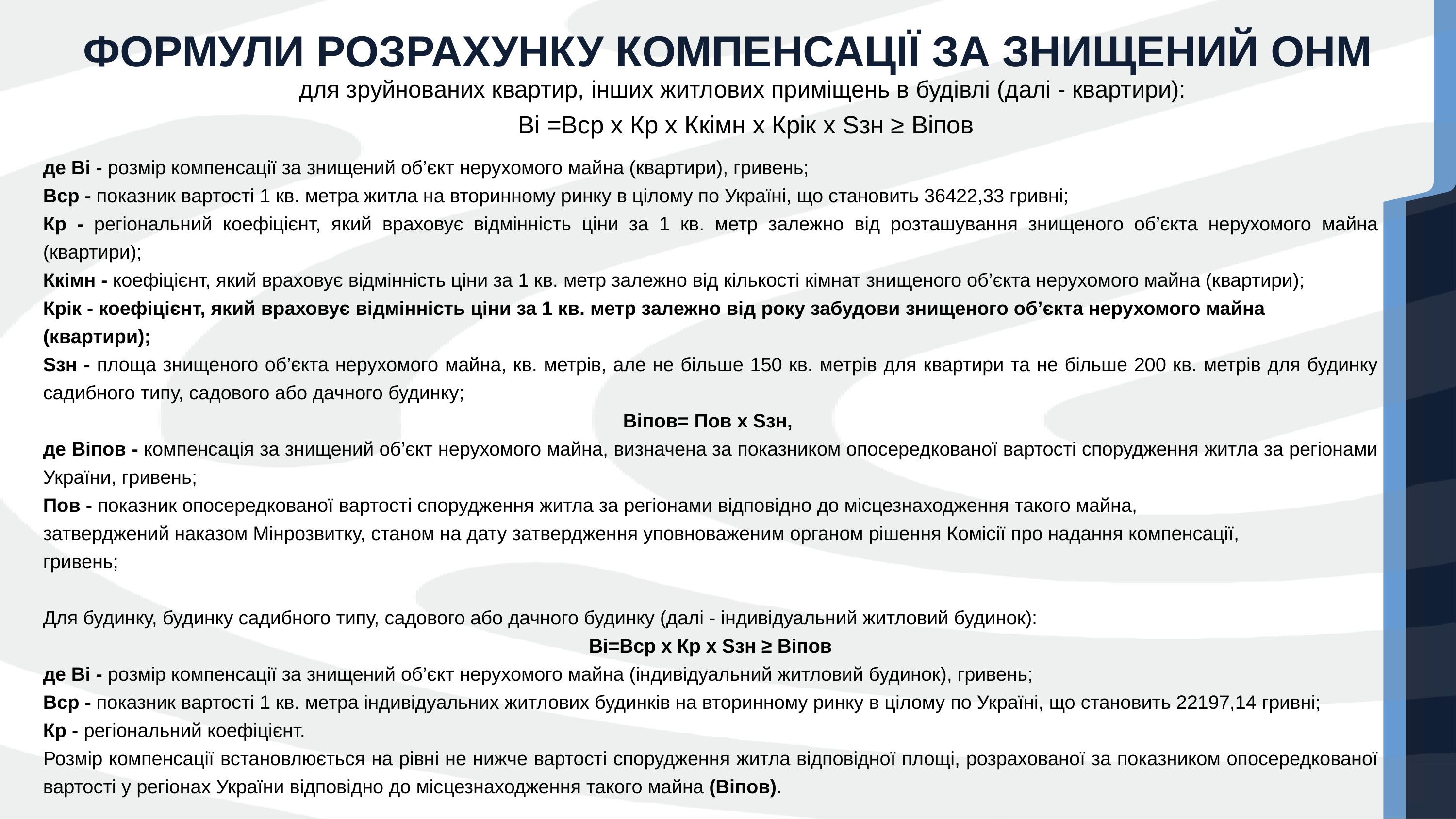

ФОРМУЛИ РОЗРАХУНКУ КОМПЕНСАЦІЇ ЗА ЗНИЩЕНИЙ ОНМ
для зруйнованих квартир, інших житлових приміщень в будівлі (далі - квартири):
Ві =Вср х Кр х Ккімн х Крік х Sзн ≥ Віпов
де Ві - розмір компенсації за знищений об’єкт нерухомого майна (квартири), гривень;
Вср - показник вартості 1 кв. метра житла на вторинному ринку в цілому по Україні, що становить 36422,33 гривні;
Кр - регіональний коефіцієнт, який враховує відмінність ціни за 1 кв. метр залежно від розташування знищеного об’єкта нерухомого майна (квартири);
Ккімн - коефіцієнт, який враховує відмінність ціни за 1 кв. метр залежно від кількості кімнат знищеного об’єкта нерухомого майна (квартири);
Крік - коефіцієнт, який враховує відмінність ціни за 1 кв. метр залежно від року забудови знищеного об’єкта нерухомого майна
(квартири);
Sзн - площа знищеного об’єкта нерухомого майна, кв. метрів, але не більше 150 кв. метрів для квартири та не більше 200 кв. метрів для будинку садибного типу, садового або дачного будинку;
Віпов= Пов x Sзн,
де Віпов - компенсація за знищений об’єкт нерухомого майна, визначена за показником опосередкованої вартості спорудження житла за регіонами України, гривень;
Пов - показник опосередкованої вартості спорудження житла за регіонами відповідно до місцезнаходження такого майна,
затверджений наказом Мінрозвитку, станом на дату затвердження уповноваженим органом рішення Комісії про надання компенсації,
гривень;

Для будинку, будинку садибного типу, садового або дачного будинку (далі - індивідуальний житловий будинок):
Ві=Вср х Кр х Sзн ≥ Віпов
де Ві - розмір компенсації за знищений об’єкт нерухомого майна (індивідуальний житловий будинок), гривень;
Вср - показник вартості 1 кв. метра індивідуальних житлових будинків на вторинному ринку в цілому по Україні, що становить 22197,14 гривні;
Кр - регіональний коефіцієнт.
Розмір компенсації встановлюється на рівні не нижче вартості спорудження житла відповідної площі, розрахованої за показником опосередкованої вартості у регіонах України відповідно до місцезнаходження такого майна (Віпов).